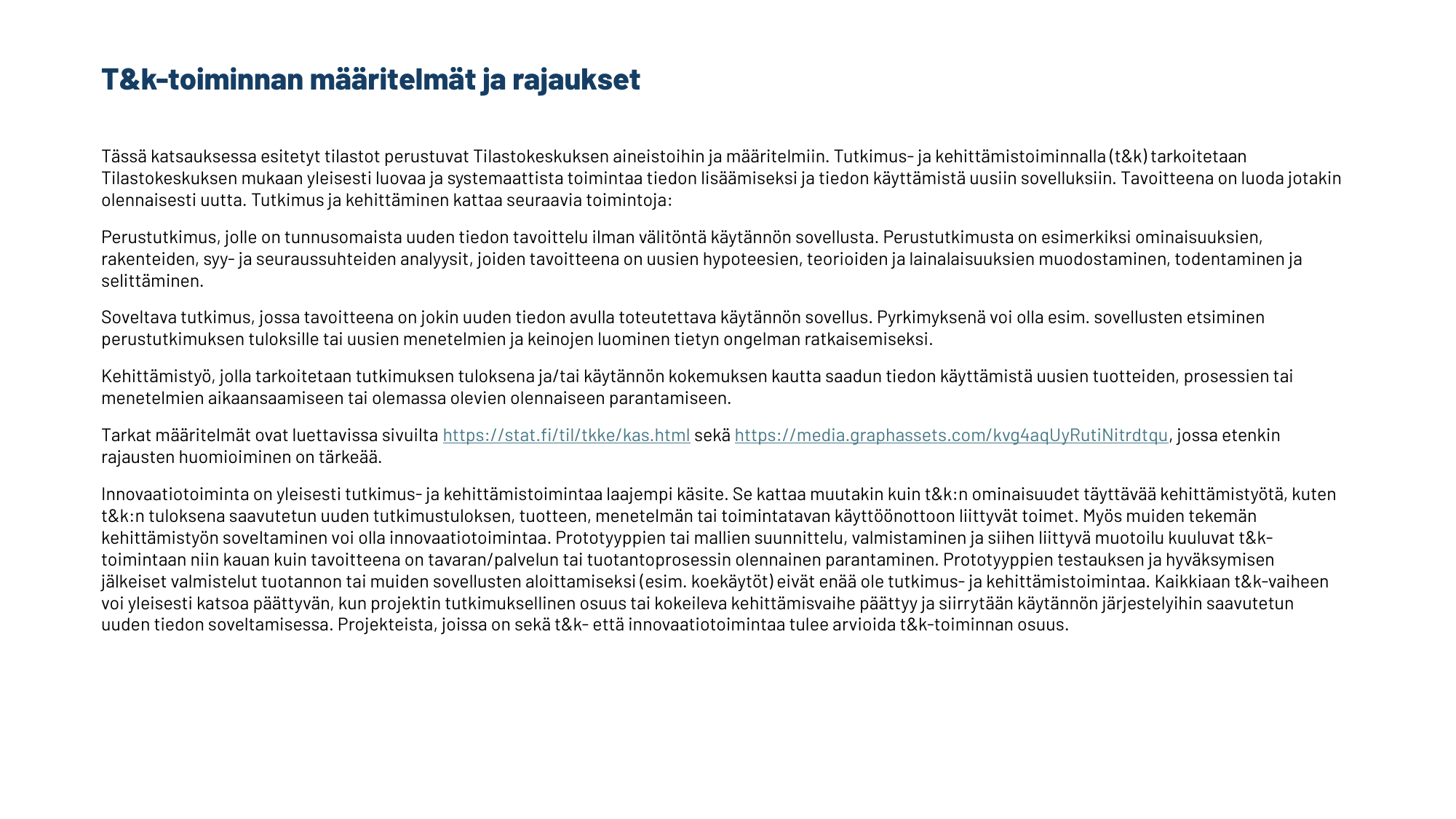

# T&k-toiminnan määritelmät ja rajaukset
Tässä katsauksessa esitetyt tilastot perustuvat Tilastokeskuksen aineistoihin ja määritelmiin. Tutkimus- ja kehittämistoiminnalla (t&k) tarkoitetaan Tilastokeskuksen mukaan yleisesti luovaa ja systemaattista toimintaa tiedon lisäämiseksi ja tiedon käyttämistä uusiin sovelluksiin. Tavoitteena on luoda jotakin olennaisesti uutta. Tutkimus ja kehittäminen kattaa seuraavia toimintoja:
Perustutkimus, jolle on tunnusomaista uuden tiedon tavoittelu ilman välitöntä käytännön sovellusta. Perustutkimusta on esimerkiksi ominaisuuksien, rakenteiden, syy- ja seuraussuhteiden analyysit, joiden tavoitteena on uusien hypoteesien, teorioiden ja lainalaisuuksien muodostaminen, todentaminen ja selittäminen.
Soveltava tutkimus, jossa tavoitteena on jokin uuden tiedon avulla toteutettava käytännön sovellus. Pyrkimyksenä voi olla esim. sovellusten etsiminen perustutkimuksen tuloksille tai uusien menetelmien ja keinojen luominen tietyn ongelman ratkaisemiseksi.
Kehittämistyö, jolla tarkoitetaan tutkimuksen tuloksena ja/tai käytännön kokemuksen kautta saadun tiedon käyttämistä uusien tuotteiden, prosessien tai menetelmien aikaansaamiseen tai olemassa olevien olennaiseen parantamiseen.
Tarkat määritelmät ovat luettavissa sivuilta https://stat.fi/til/tkke/kas.html sekä https://media.graphassets.com/kvg4aqUyRutiNitrdtqu, jossa etenkin rajausten huomioiminen on tärkeää.
Innovaatiotoiminta on yleisesti tutkimus- ja kehittämistoimintaa laajempi käsite. Se kattaa muutakin kuin t&k:n ominaisuudet täyttävää kehittämistyötä, kuten t&k:n tuloksena saavutetun uuden tutkimustuloksen, tuotteen, menetelmän tai toimintatavan käyttöönottoon liittyvät toimet. Myös muiden tekemän kehittämistyön soveltaminen voi olla innovaatiotoimintaa. Prototyyppien tai mallien suunnittelu, valmistaminen ja siihen liittyvä muotoilu kuuluvat t&k-toimintaan niin kauan kuin tavoitteena on tavaran/palvelun tai tuotantoprosessin olennainen parantaminen. Prototyyppien testauksen ja hyväksymisen jälkeiset valmistelut tuotannon tai muiden sovellusten aloittamiseksi (esim. koekäytöt) eivät enää ole tutkimus- ja kehittämistoimintaa. Kaikkiaan t&k-vaiheen voi yleisesti katsoa päättyvän, kun projektin tutkimuksellinen osuus tai kokeileva kehittämisvaihe päättyy ja siirrytään käytännön järjestelyihin saavutetun uuden tiedon soveltamisessa. Projekteista, joissa on sekä t&k- että innovaatiotoimintaa tulee arvioida t&k-toiminnan osuus.